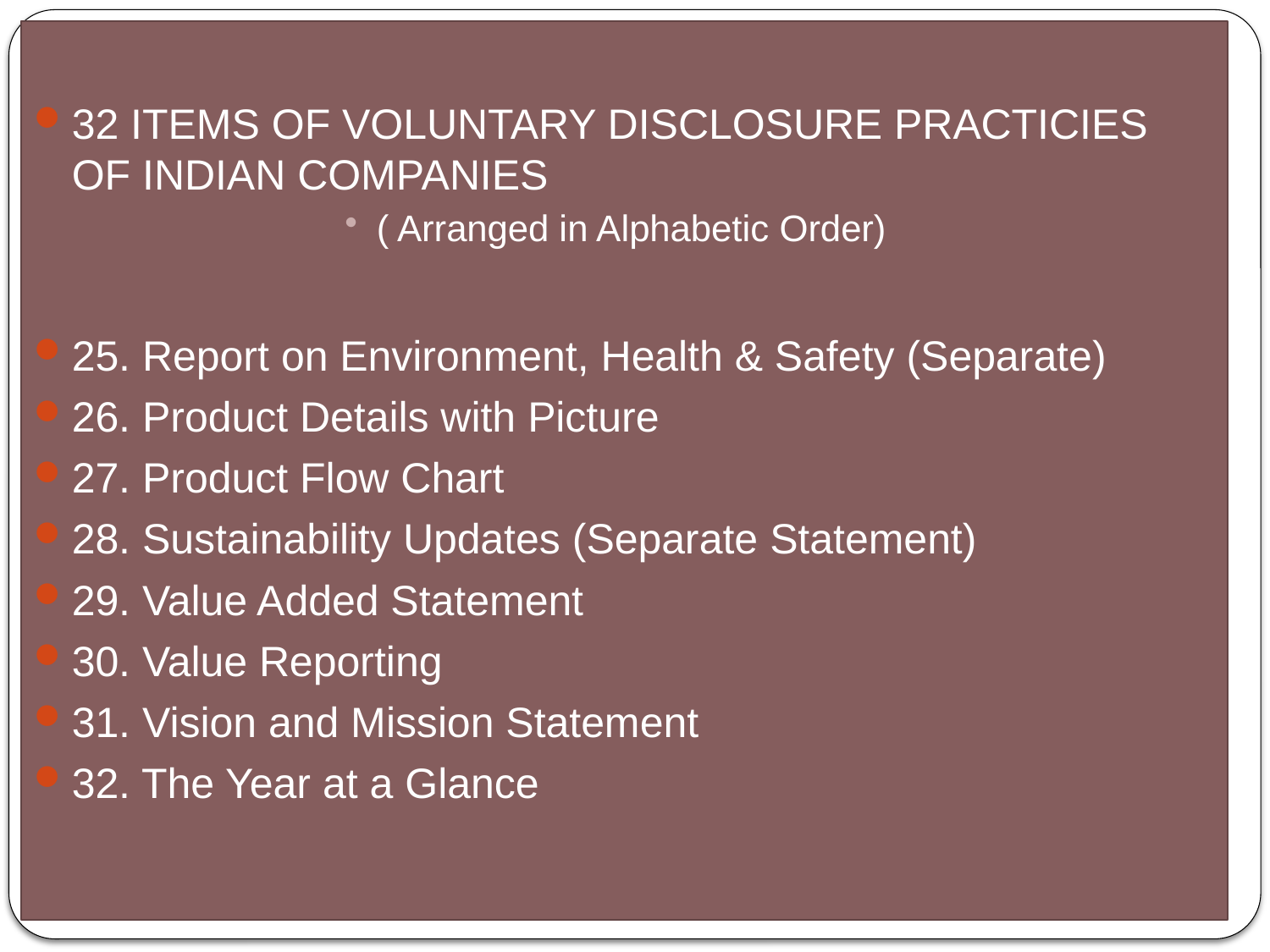

32 ITEMS OF VOLUNTARY DISCLOSURE PRACTICIES OF INDIAN COMPANIES
( Arranged in Alphabetic Order)

25. Report on Environment, Health & Safety (Separate)
26. Product Details with Picture
27. Product Flow Chart
28. Sustainability Updates (Separate Statement)
29. Value Added Statement
30. Value Reporting
31. Vision and Mission Statement
32. The Year at a Glance
#